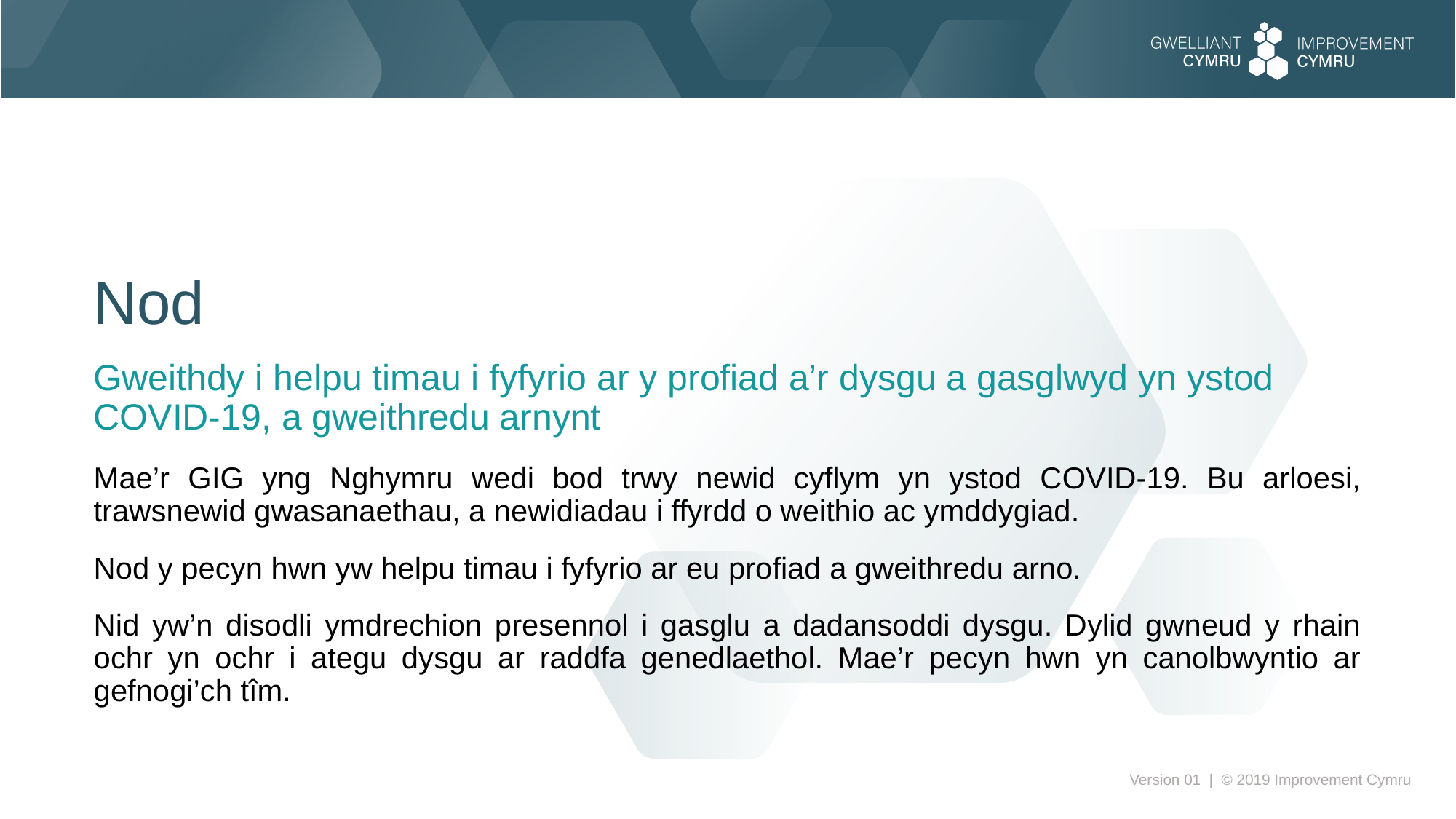

Nod
Gweithdy i helpu timau i fyfyrio ar y profiad a’r dysgu a gasglwyd yn ystod COVID-19, a gweithredu arnynt

Mae’r GIG yng Nghymru wedi bod trwy newid cyflym yn ystod COVID-19. Bu arloesi, trawsnewid gwasanaethau, a newidiadau i ffyrdd o weithio ac ymddygiad.
Nod y pecyn hwn yw helpu timau i fyfyrio ar eu profiad a gweithredu arno.
Nid yw’n disodli ymdrechion presennol i gasglu a dadansoddi dysgu. Dylid gwneud y rhain ochr yn ochr i ategu dysgu ar raddfa genedlaethol. Mae’r pecyn hwn yn canolbwyntio ar gefnogi’ch tîm.